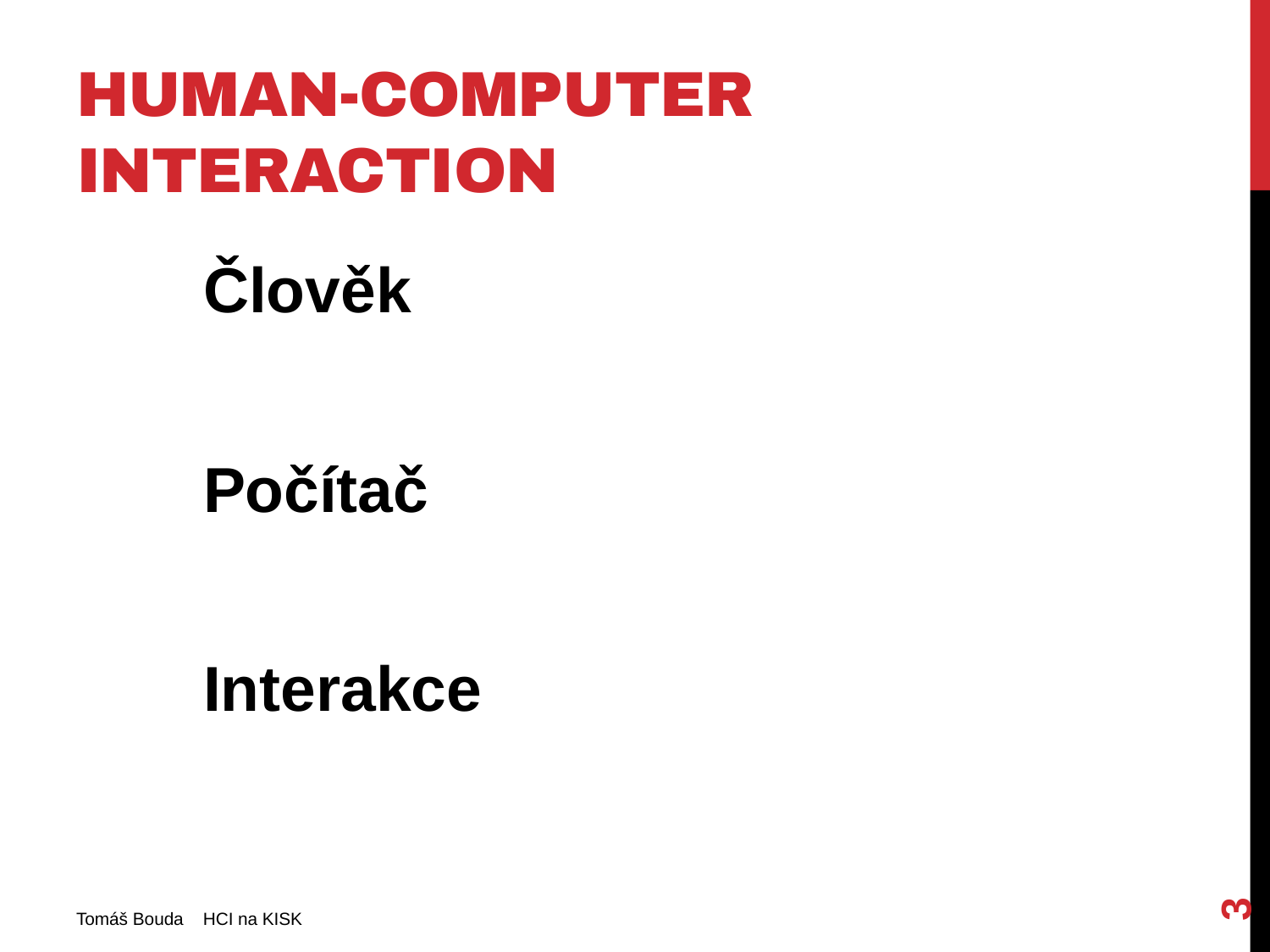

# Human-Computer Interaction
	Člověk

	Počítač

	Interakce

3
Tomáš Bouda    HCI na KISK